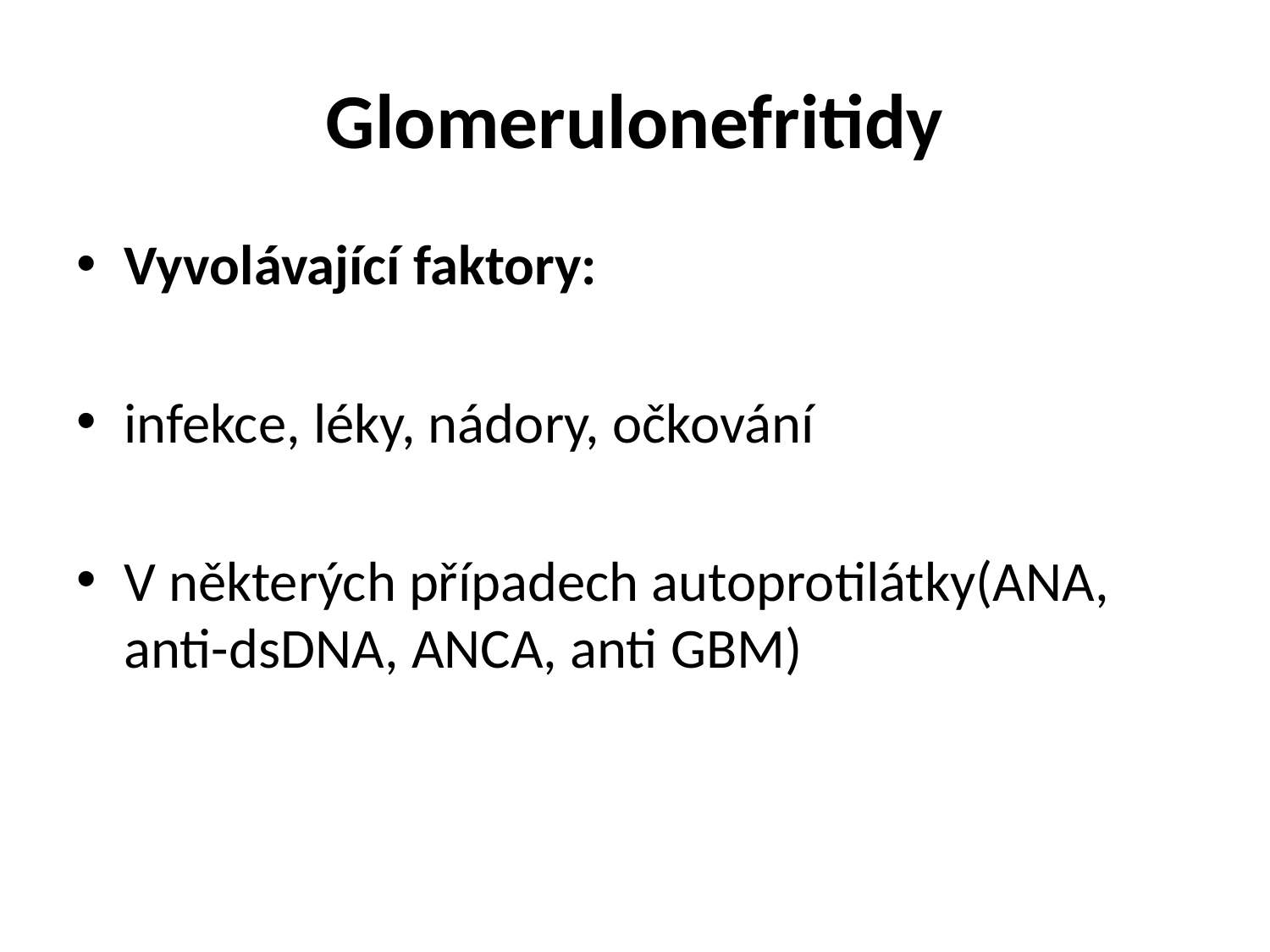

# Glomerulonefritidy
Vyvolávající faktory:

infekce, léky, nádory, očkování

V některých případech autoprotilátky(ANA, anti-dsDNA, ANCA, anti GBM)